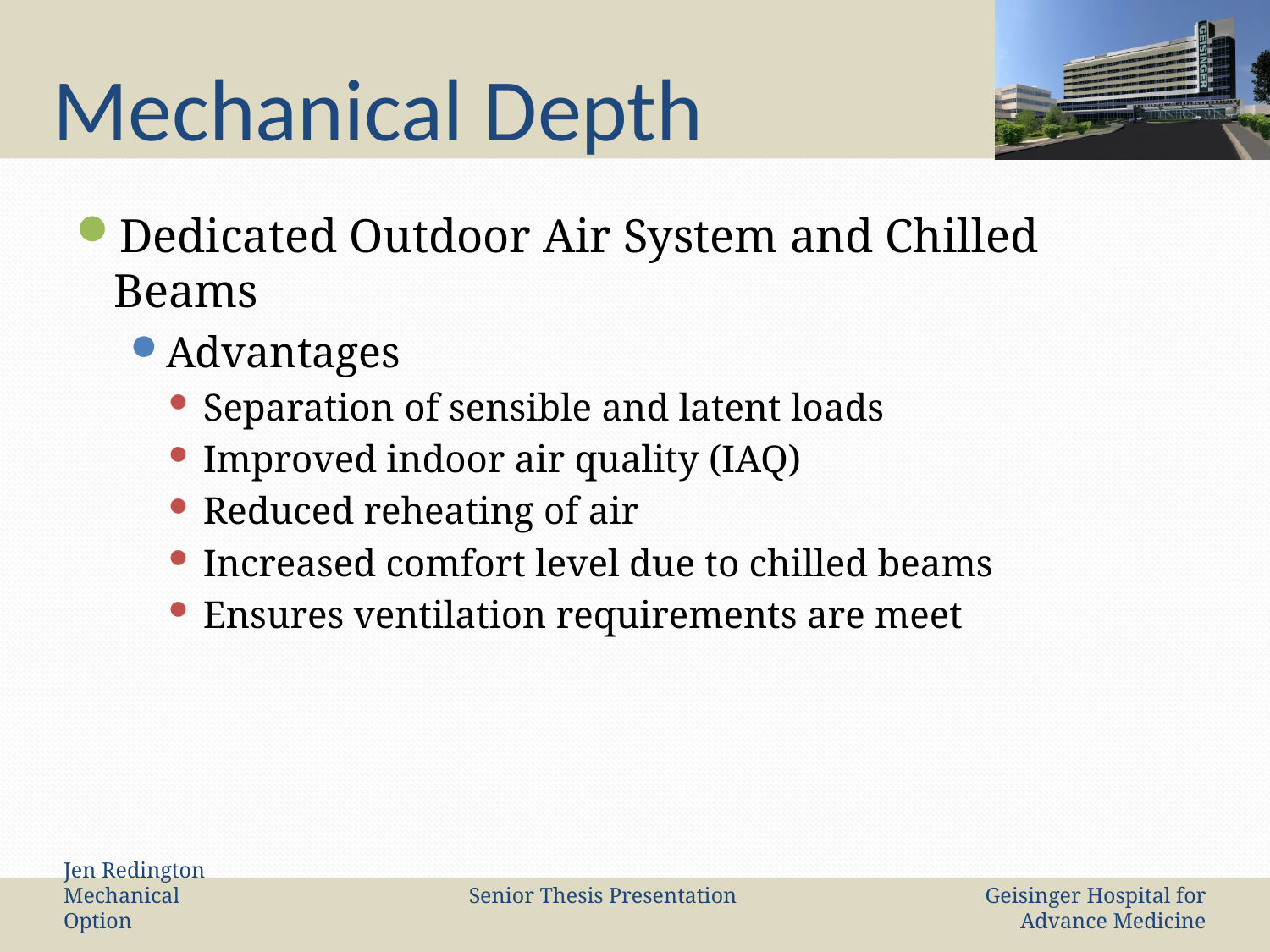

# Mechanical Depth
Dedicated Outdoor Air System and Chilled Beams
Advantages
Separation of sensible and latent loads
Improved indoor air quality (IAQ)
Reduced reheating of air
Increased comfort level due to chilled beams
Ensures ventilation requirements are meet
Jen Redington Mechanical Option
Senior Thesis Presentation

Geisinger Hospital for Advance Medicine